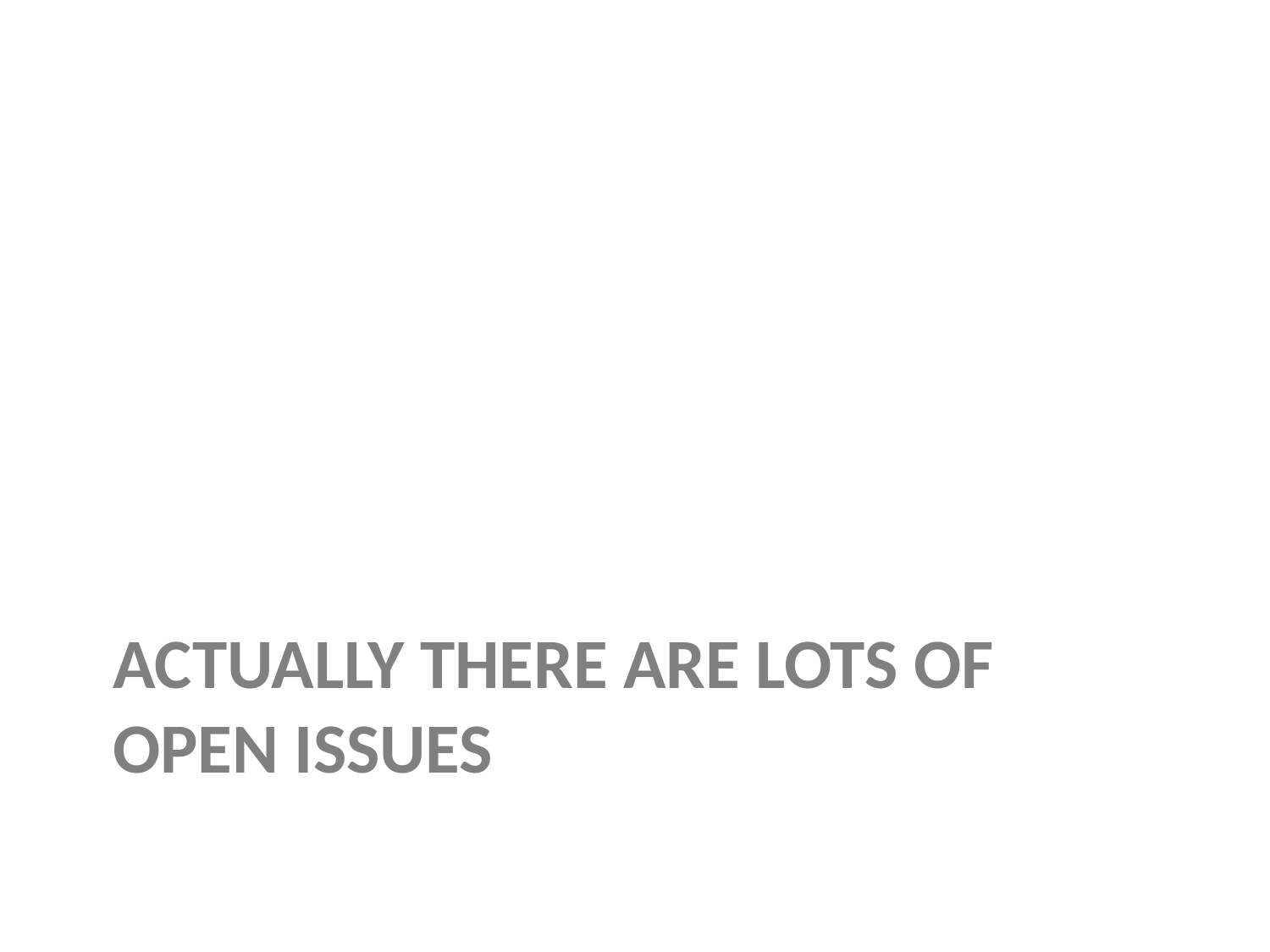

# ACTUALLY THERE ARE LOTS OF OPEN ISSUES